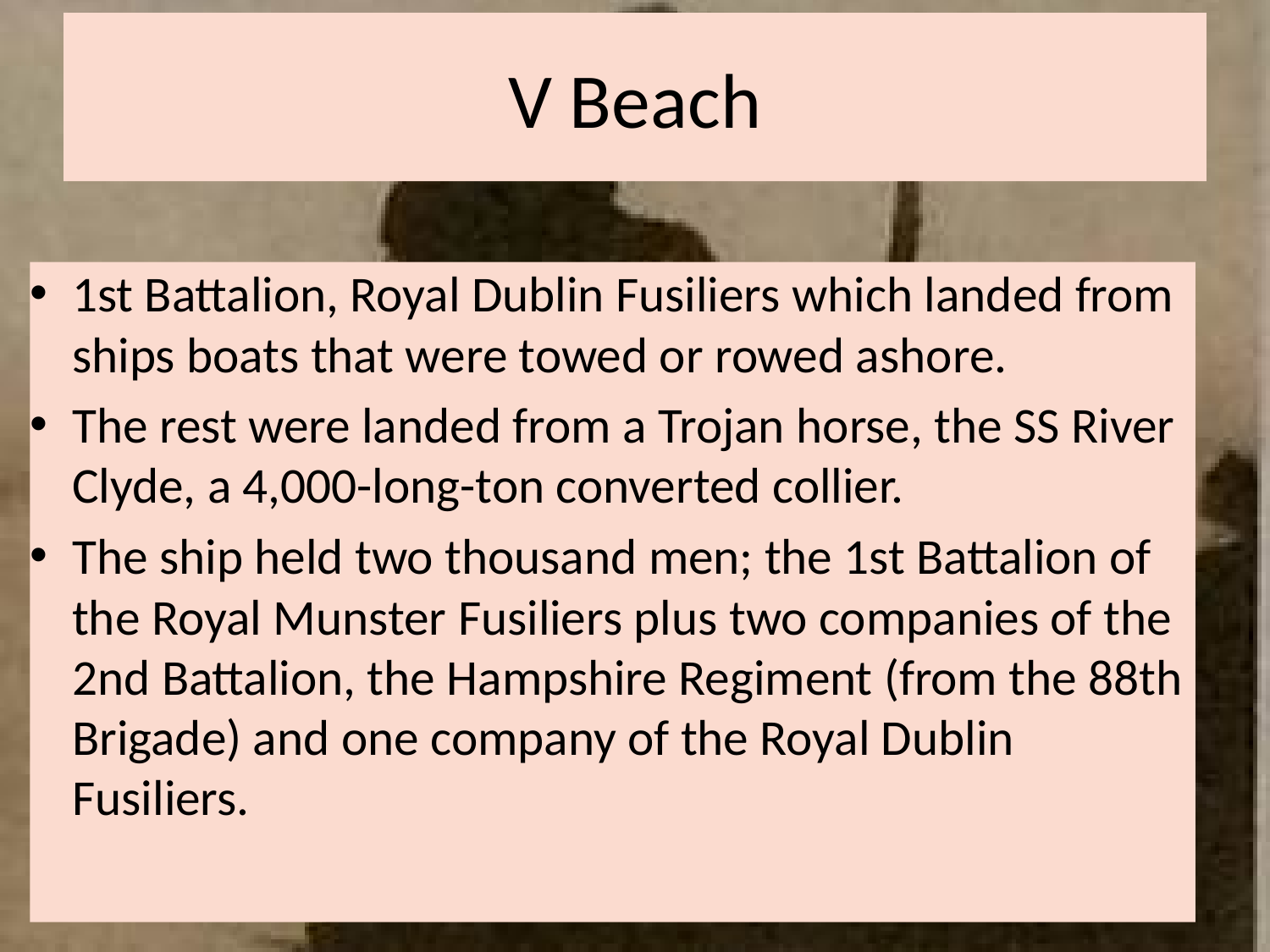

# V Beach
1st Battalion, Royal Dublin Fusiliers which landed from ships boats that were towed or rowed ashore.
The rest were landed from a Trojan horse, the SS River Clyde, a 4,000-long-ton converted collier.
The ship held two thousand men; the 1st Battalion of the Royal Munster Fusiliers plus two companies of the 2nd Battalion, the Hampshire Regiment (from the 88th Brigade) and one company of the Royal Dublin Fusiliers.
19